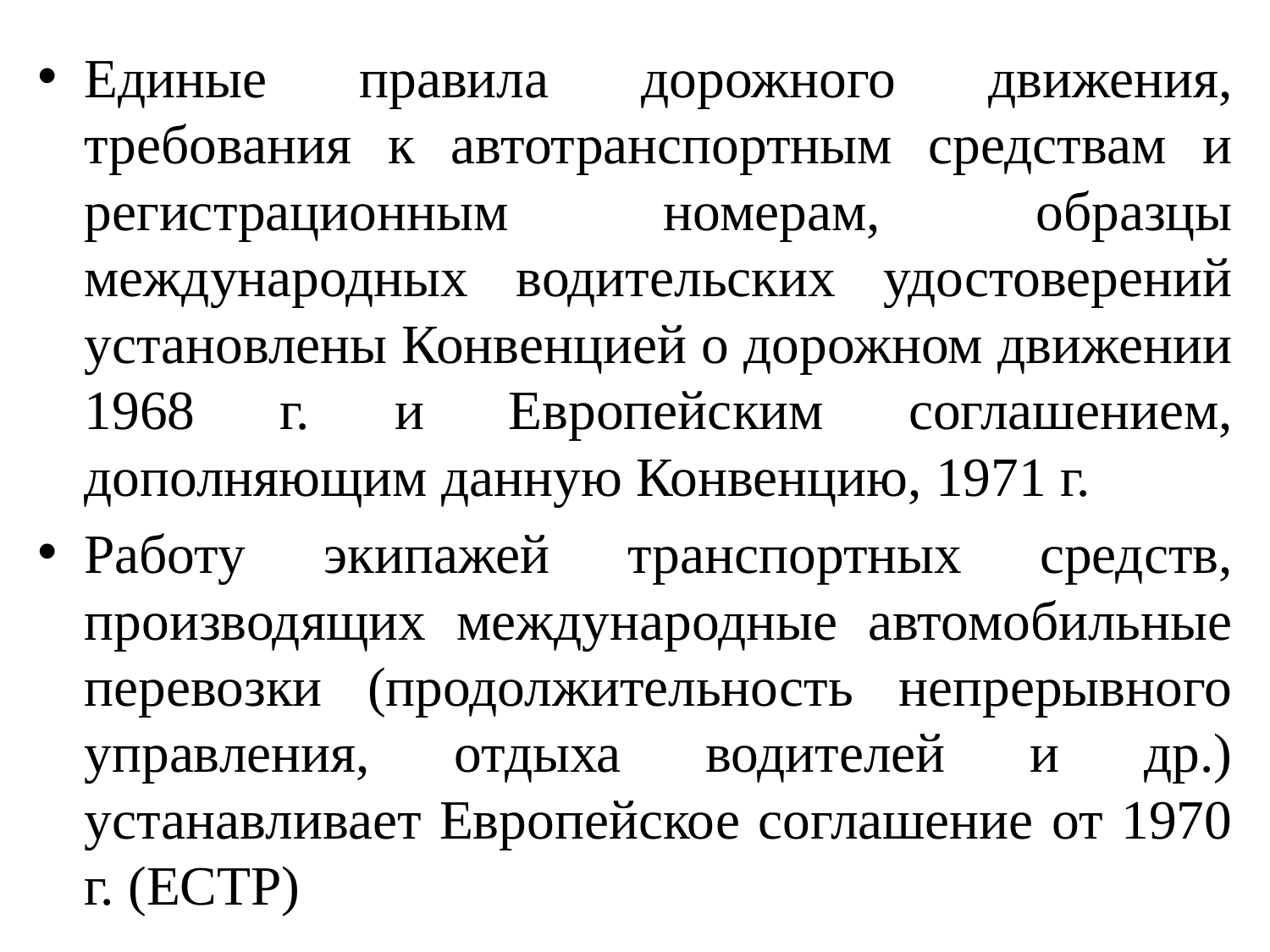

Единые правила дорожного движения, требования к автотранспортным средствам и регистрационным номерам, образцы международных водительских удостоверений установлены Конвенцией о дорожном движении 1968 г. и Европейским соглашением, дополняющим данную Конвенцию, 1971 г.
Работу экипажей транспортных средств, производящих международные автомобильные перевозки (продолжительность непрерывного управления, отдыха водителей и др.) устанавливает Европейское соглашение от 1970 г. (ЕСТР)